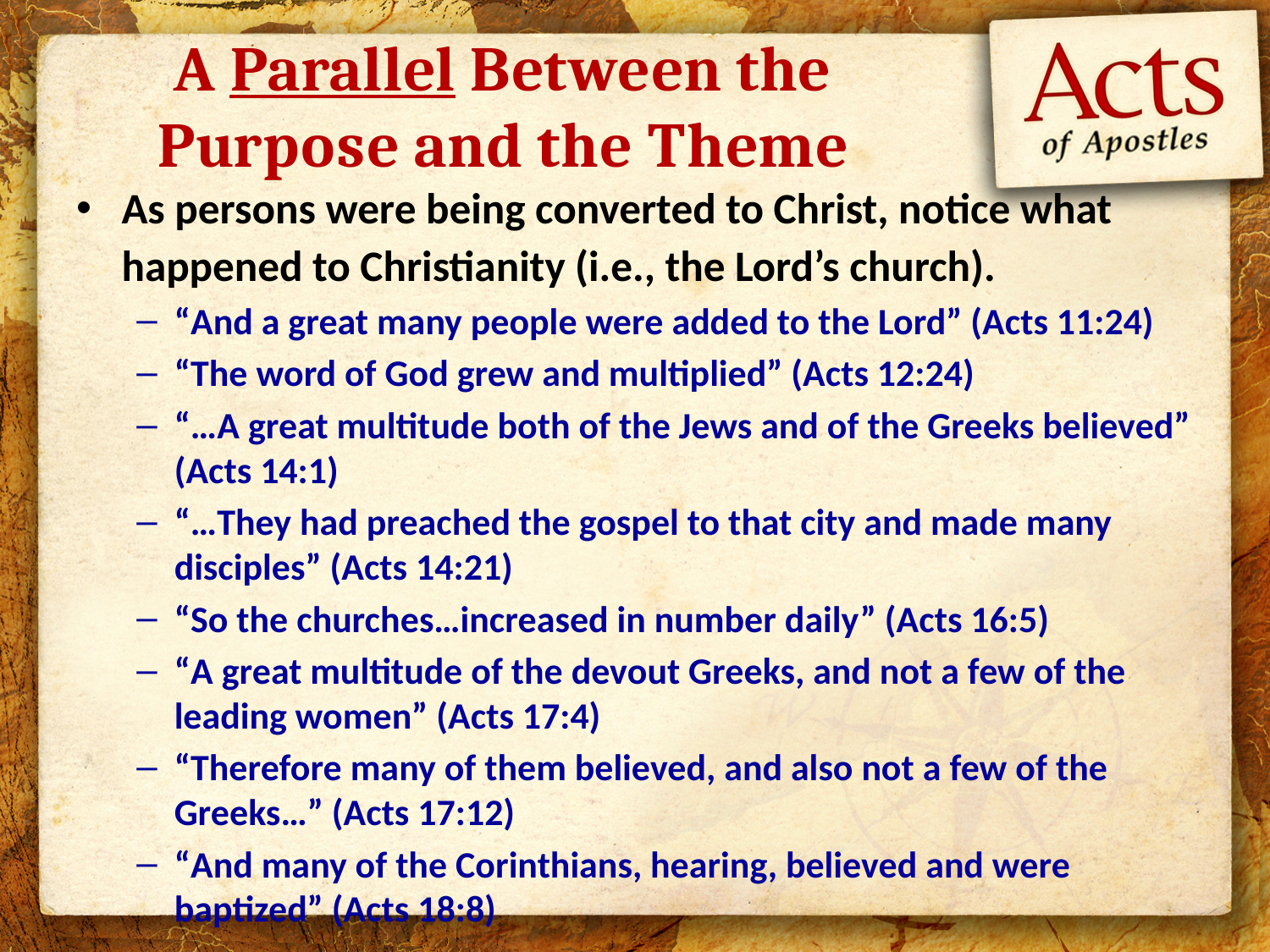

# A Parallel Between the Purpose and the Theme
As persons were being converted to Christ, notice what happened to Christianity (i.e., the Lord’s church).
“And a great many people were added to the Lord” (Acts 11:24)
“The word of God grew and multiplied” (Acts 12:24)
“…A great multitude both of the Jews and of the Greeks believed” (Acts 14:1)
“…They had preached the gospel to that city and made many disciples” (Acts 14:21)
“So the churches…increased in number daily” (Acts 16:5)
“A great multitude of the devout Greeks, and not a few of the leading women” (Acts 17:4)
“Therefore many of them believed, and also not a few of the Greeks…” (Acts 17:12)
“And many of the Corinthians, hearing, believed and were baptized” (Acts 18:8)